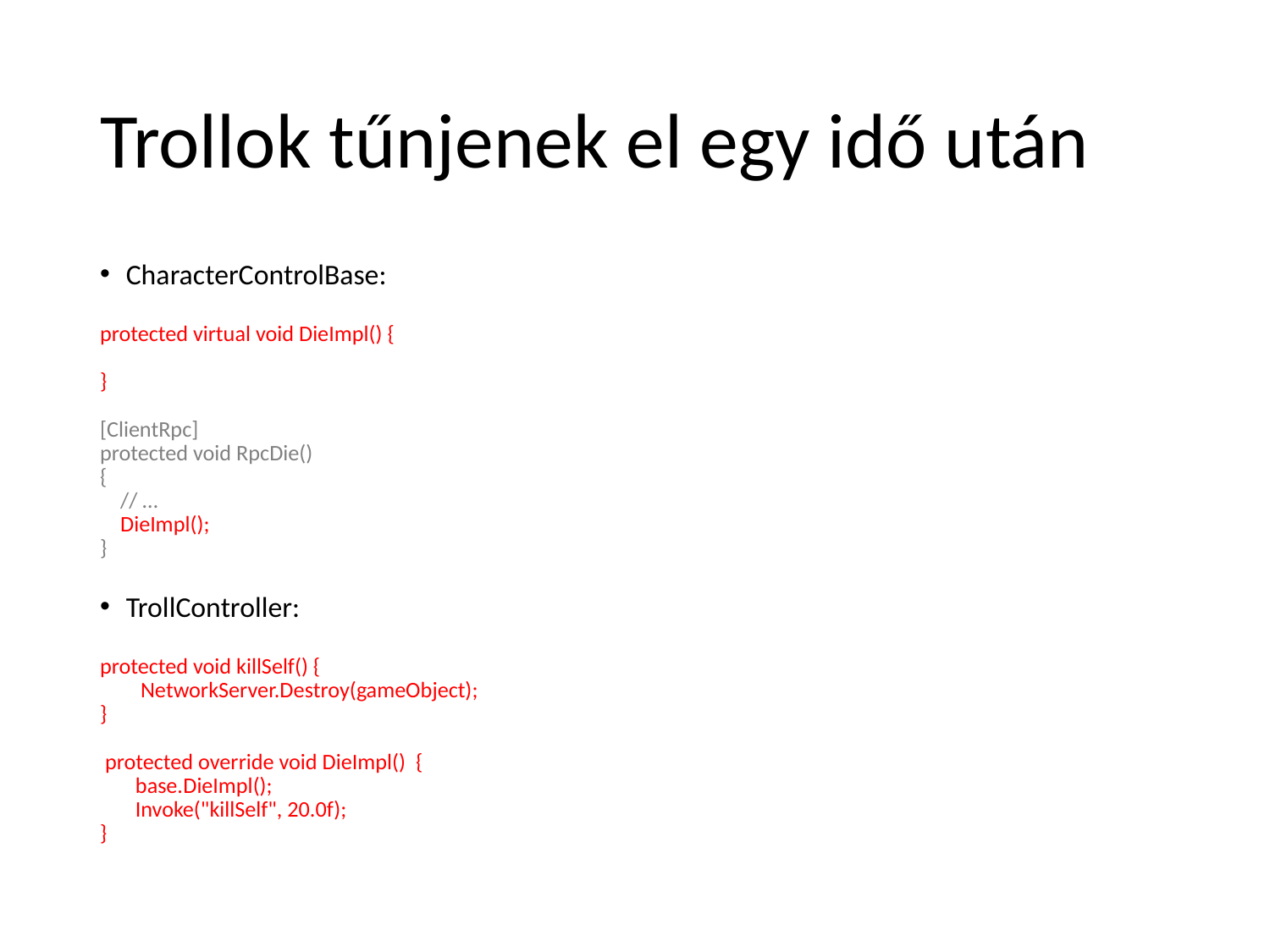

# Trollok tűnjenek el egy idő után
CharacterControlBase:

protected virtual void DieImpl() {

}

[ClientRpc]
protected void RpcDie()
{
    // …
    DieImpl();
}

TrollController:

protected void killSelf() {
        NetworkServer.Destroy(gameObject);
}

 protected override void DieImpl()  {
       base.DieImpl();
       Invoke("killSelf", 20.0f);
}